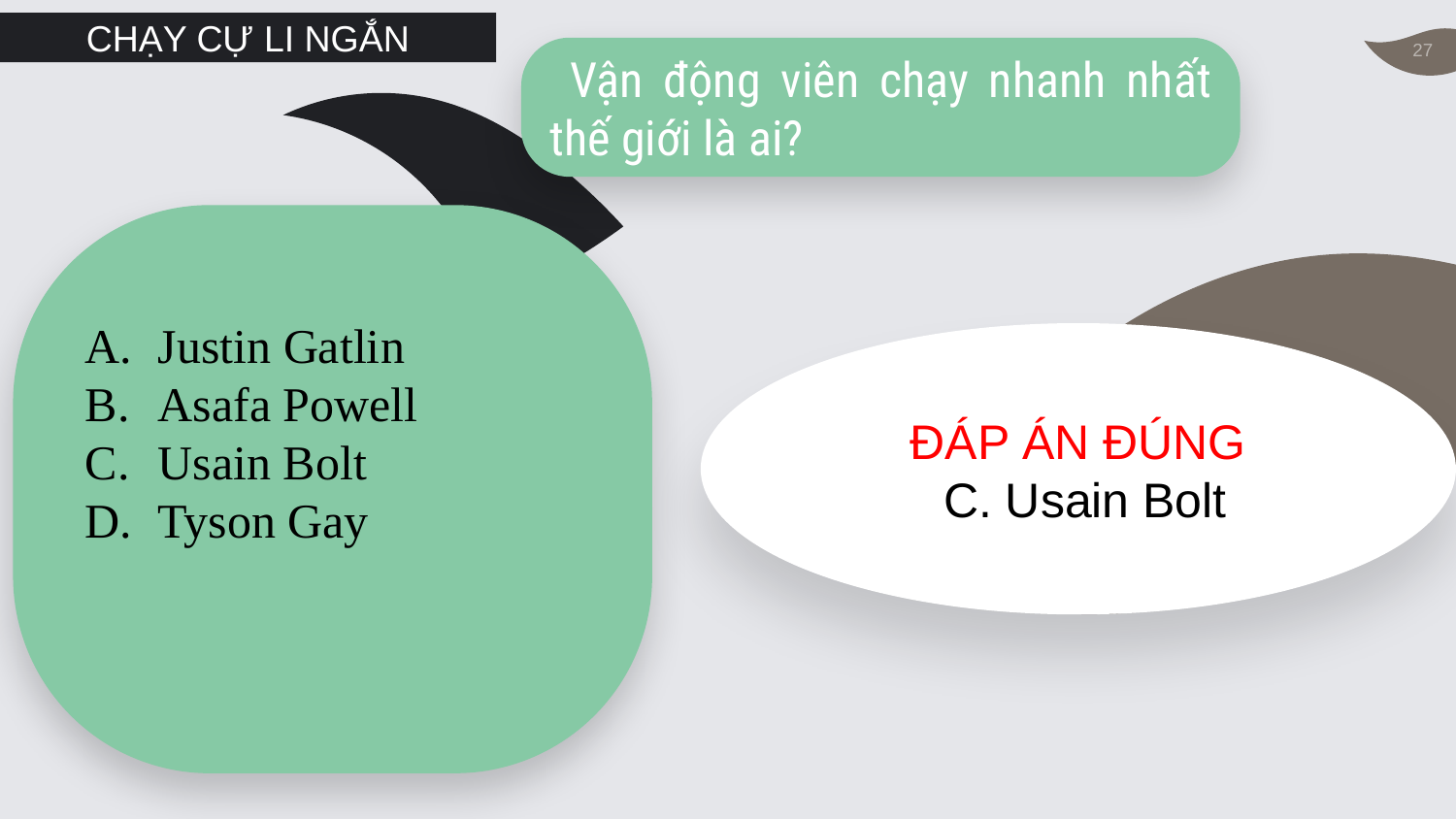

CHẠY CỰ LI NGẮN
 Vận động viên chạy nhanh nhất thế giới là ai?
Justin Gatlin
Asafa Powell
Usain Bolt
Tyson Gay

ĐÁP ÁN ĐÚNG
 C. Usain Bolt